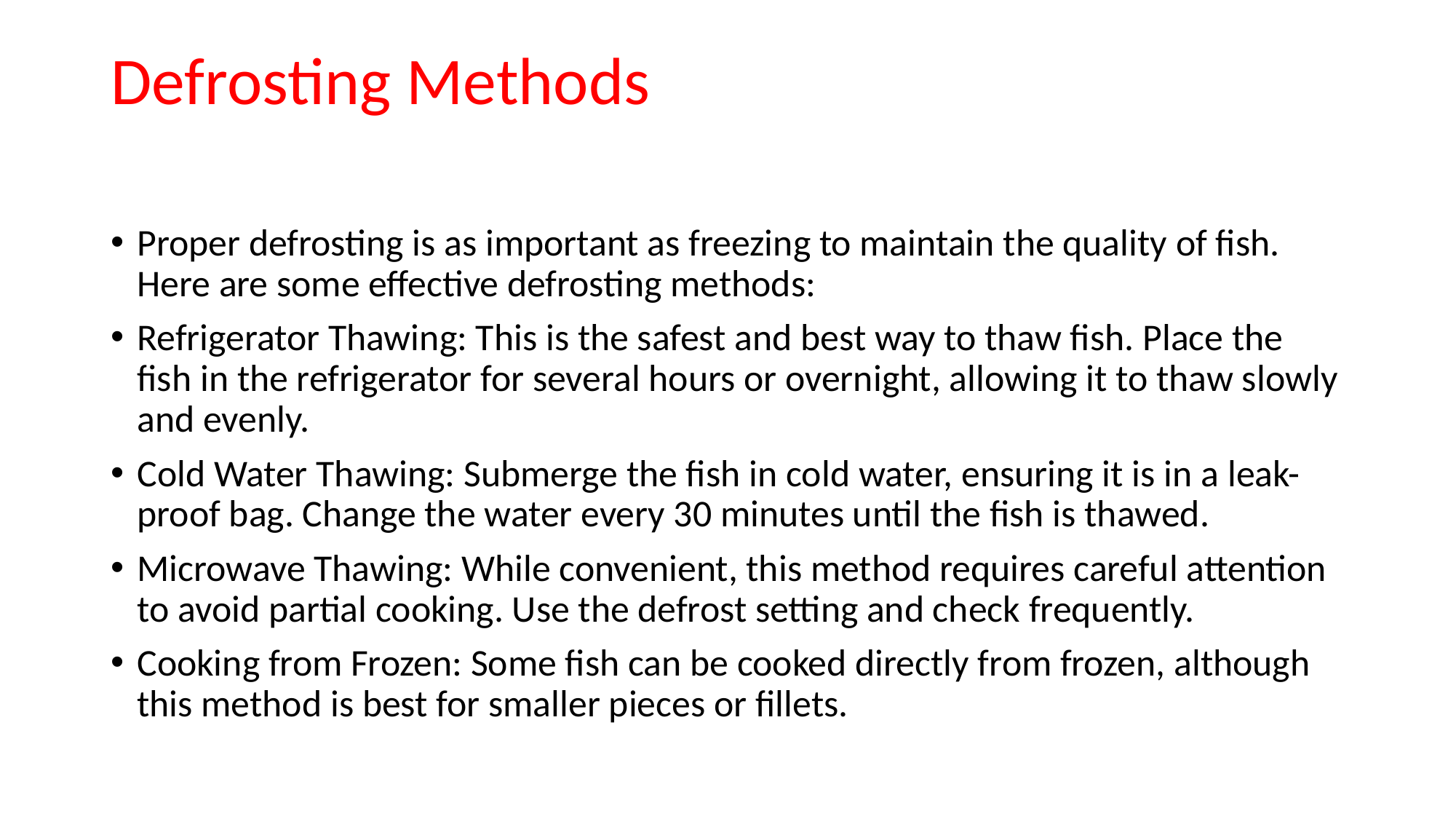

# Defrosting Methods
Proper defrosting is as important as freezing to maintain the quality of fish. Here are some effective defrosting methods:
Refrigerator Thawing: This is the safest and best way to thaw fish. Place the fish in the refrigerator for several hours or overnight, allowing it to thaw slowly and evenly.
Cold Water Thawing: Submerge the fish in cold water, ensuring it is in a leak-proof bag. Change the water every 30 minutes until the fish is thawed.
Microwave Thawing: While convenient, this method requires careful attention to avoid partial cooking. Use the defrost setting and check frequently.
Cooking from Frozen: Some fish can be cooked directly from frozen, although this method is best for smaller pieces or fillets.